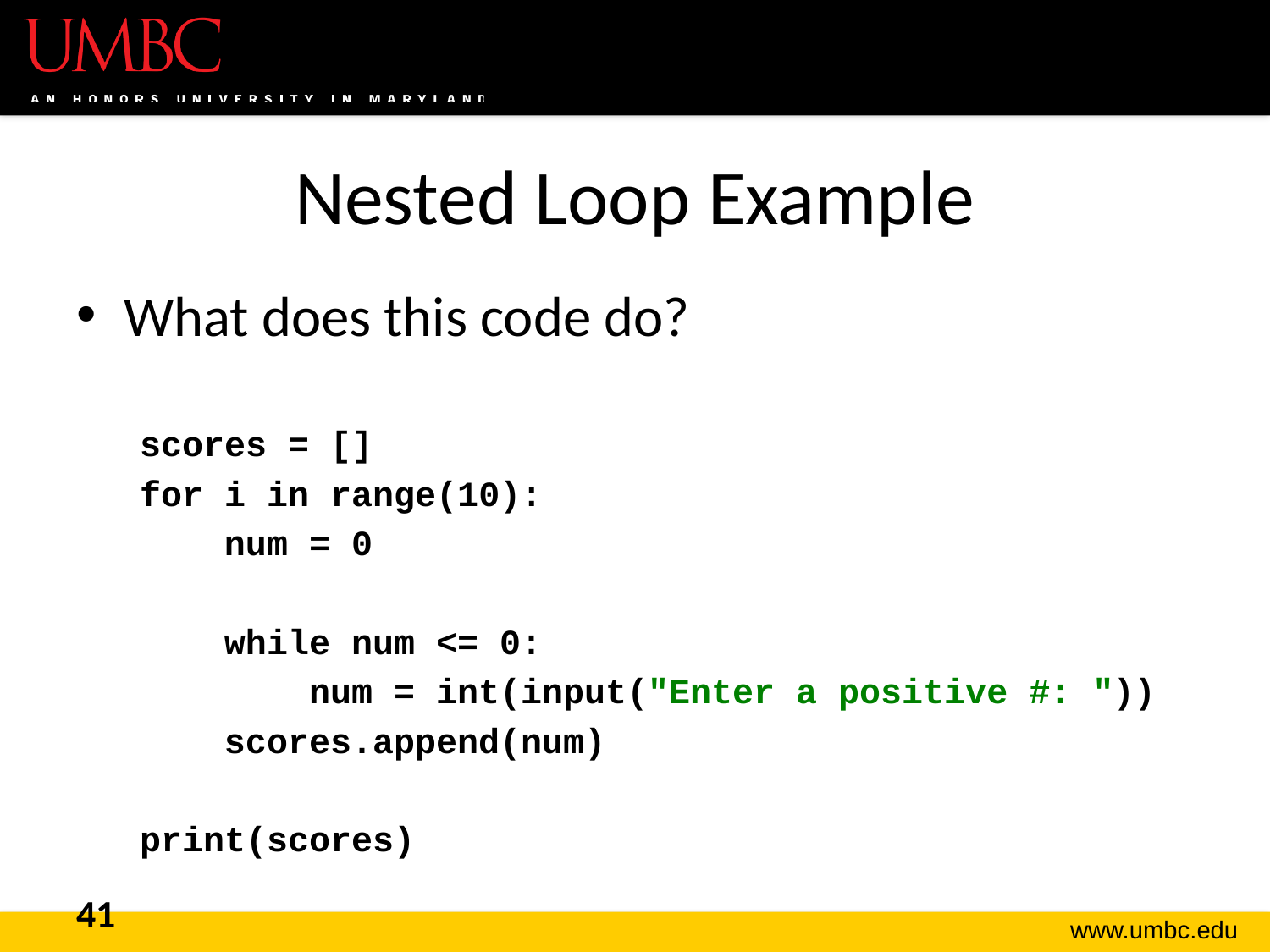

# Nested Loop Example
What does this code do?

scores = []
for i in range(10):
    num = 0

    while num <= 0:
        num = int(input("Enter a positive #: "))
    scores.append(num)

print(scores)

41